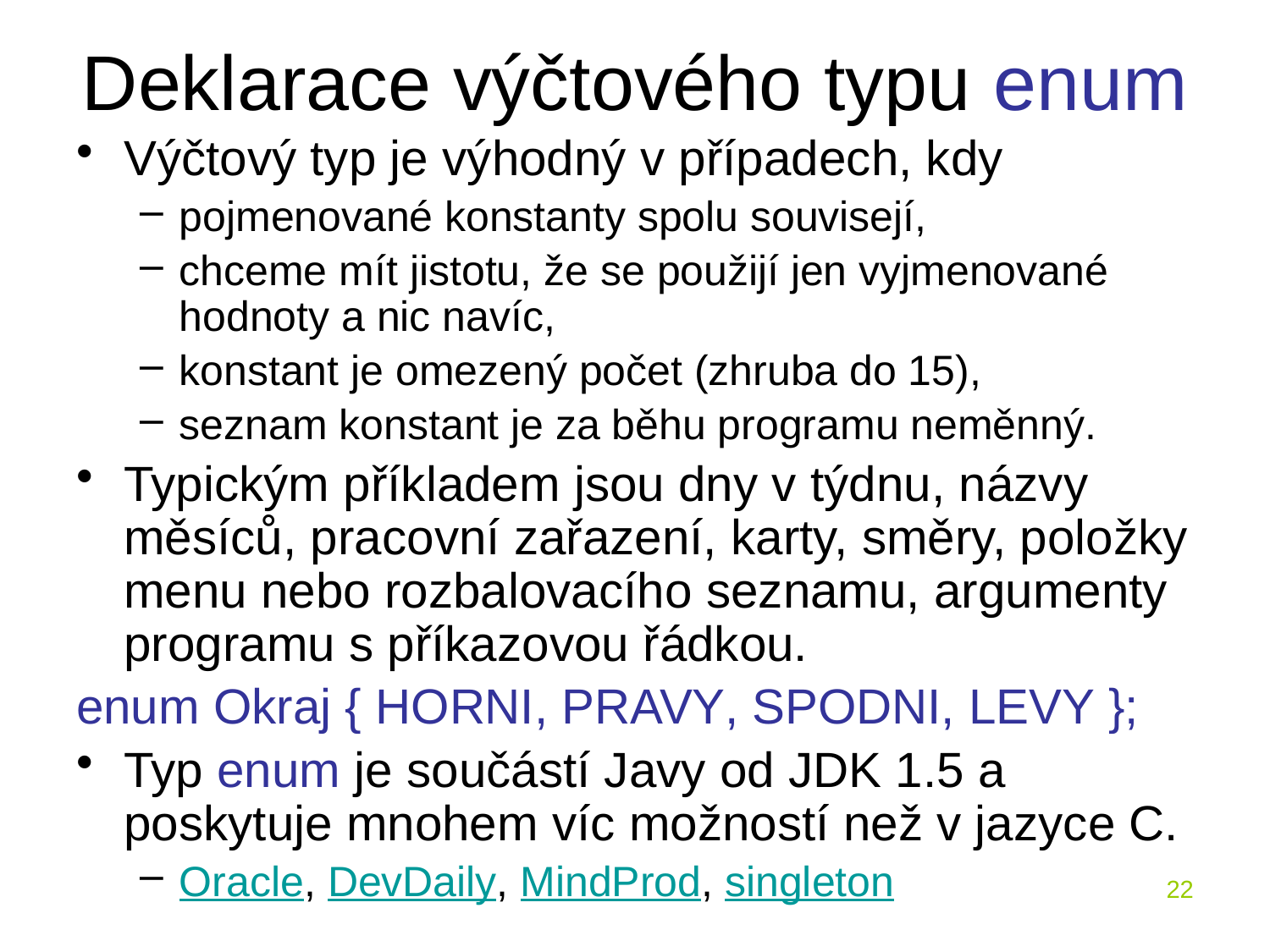

# Deklarace výčtového typu enum
Výčtový typ je výhodný v případech, kdy
pojmenované konstanty spolu souvisejí,
chceme mít jistotu, že se použijí jen vyjmenované hodnoty a nic navíc,
konstant je omezený počet (zhruba do 15),
seznam konstant je za běhu programu neměnný.
Typickým příkladem jsou dny v týdnu, názvy měsíců, pracovní zařazení, karty, směry, položky menu nebo rozbalovacího seznamu, argumenty programu s příkazovou řádkou.
enum Okraj { HORNI, PRAVY, SPODNI, LEVY };
Typ enum je součástí Javy od JDK 1.5 a poskytuje mnohem víc možností než v jazyce C.
Oracle, DevDaily, MindProd, singleton
22